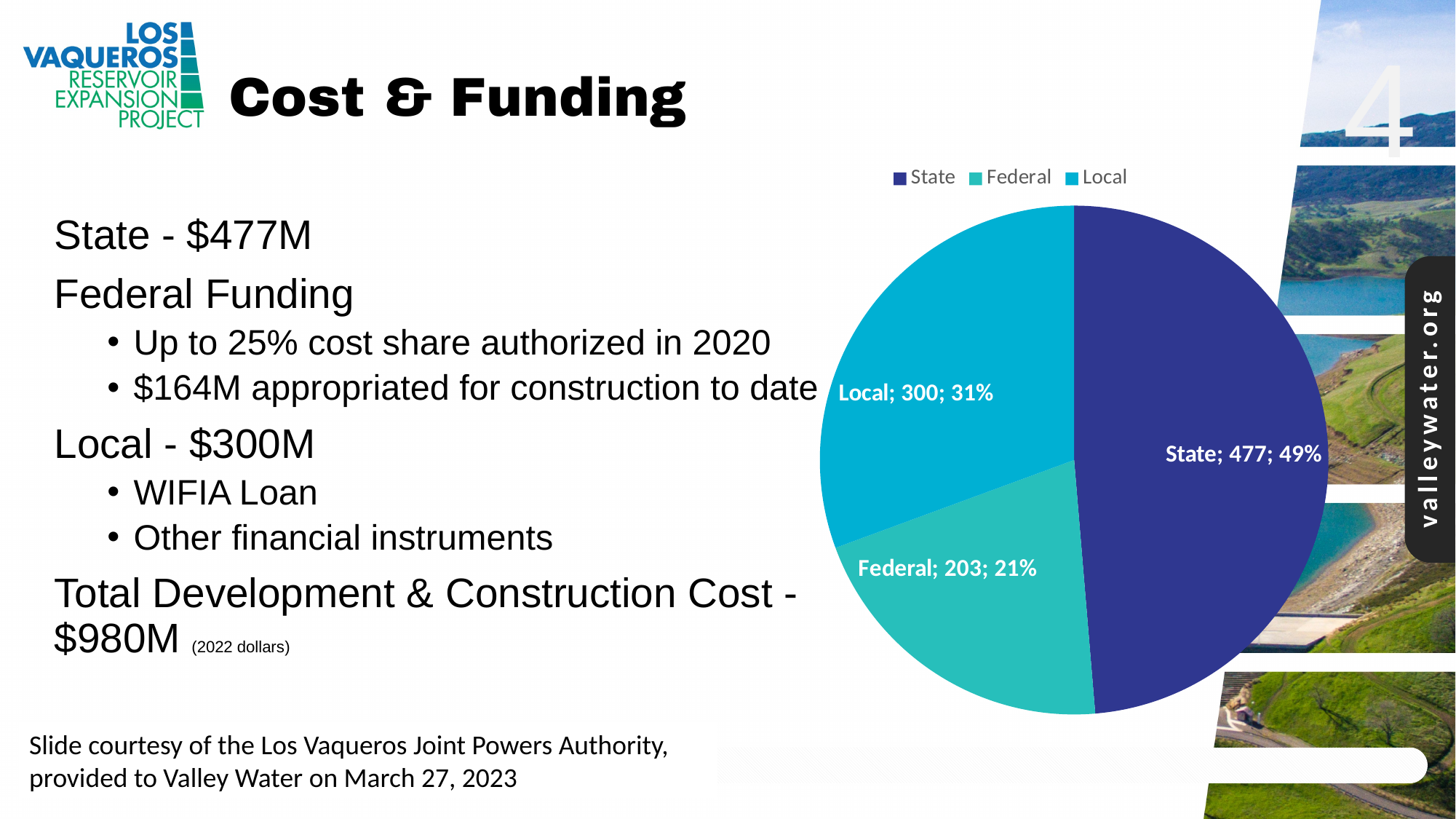

Cost & Funding

### Chart

| Category |  |
|---|---|
| State | 477.0 |
| Federal | 203.0 |
| Local | 300.0 |
State - $477M
Federal Funding
Up to 25% cost share authorized in 2020
$164M appropriated for construction to date
Local - $300M
WIFIA Loan
Other financial instruments
Total Development & Construction Cost - $980M (2022 dollars)
Slide courtesy of the Los Vaqueros Joint Powers Authority, provided to Valley Water on March 27, 2023
8